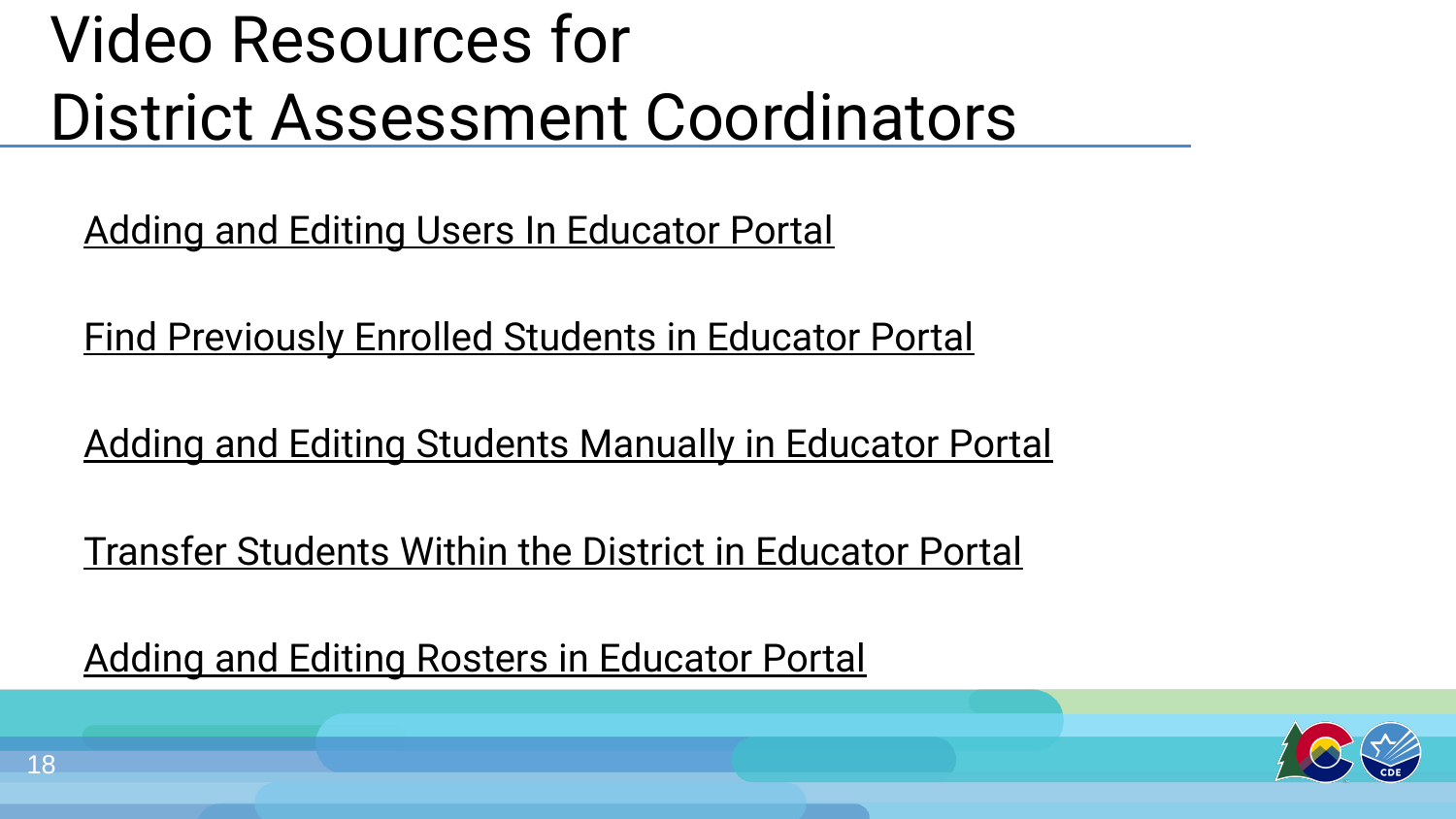

# Video Resources for District Assessment Coordinators
Adding and Editing Users In Educator Portal

Find Previously Enrolled Students in Educator Portal

Adding and Editing Students Manually in Educator Portal

Transfer Students Within the District in Educator Portal

Adding and Editing Rosters in Educator Portal